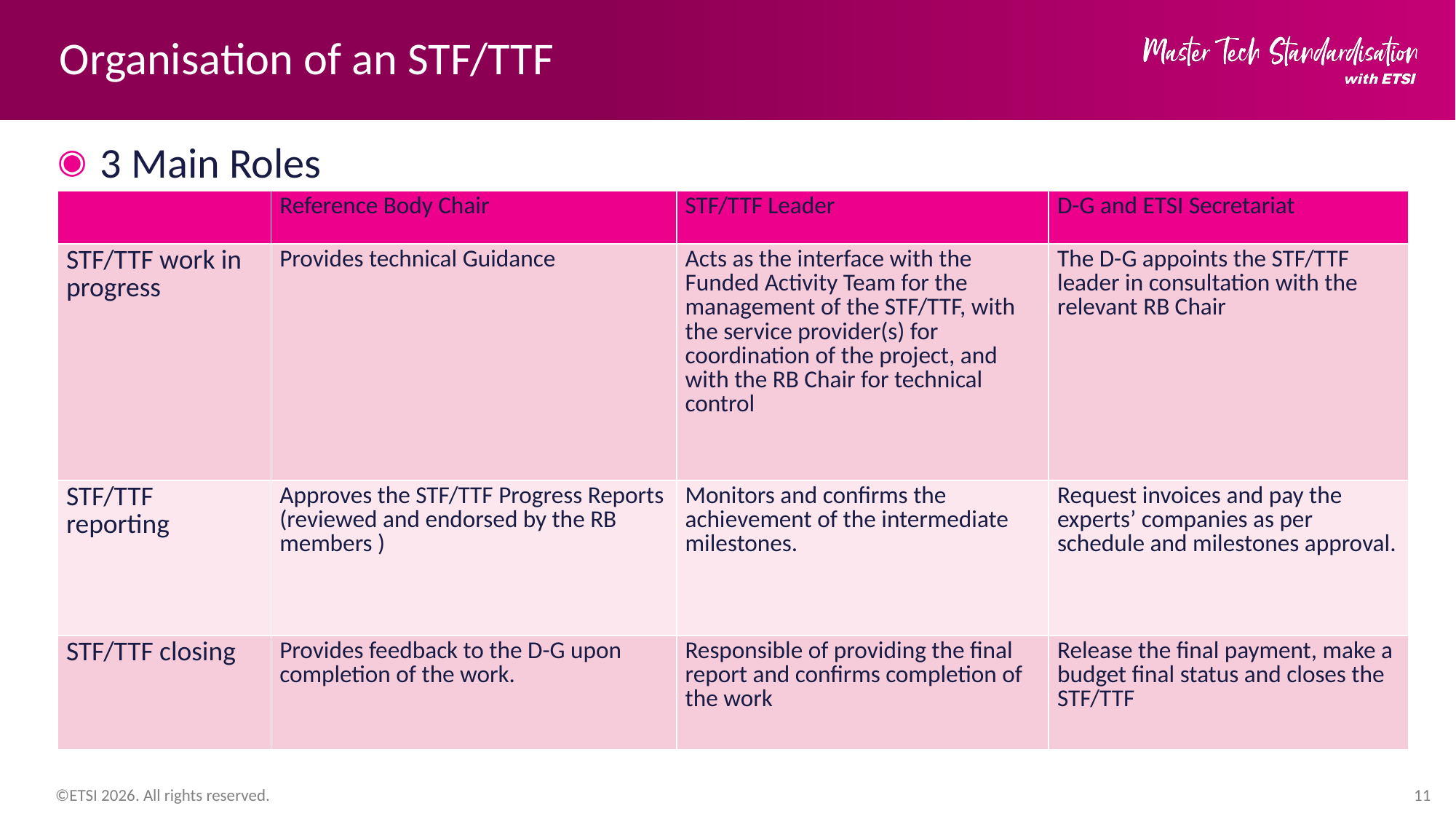

# Organisation of an STF/TTF
3 Main Roles

|  | Reference Body Chair | STF/TTF Leader | D-G and ETSI Secretariat |
| --- | --- | --- | --- |
| STF/TTF work in progress | Provides technical Guidance | Acts as the interface with the Funded Activity Team for the management of the STF/TTF, with the service provider(s) for coordination of the project, and with the RB Chair for technical control | The D-G appoints the STF/TTF leader in consultation with the relevant RB Chair |
| STF/TTF reporting | Approves the STF/TTF Progress Reports (reviewed and endorsed by the RB members ) | Monitors and confirms the achievement of the intermediate milestones. | Request invoices and pay the experts’ companies as per schedule and milestones approval. |
| STF/TTF closing | Provides feedback to the D-G upon completion of the work. | Responsible of providing the final report and confirms completion of the work | Release the final payment, make a budget final status and closes the STF/TTF |
11